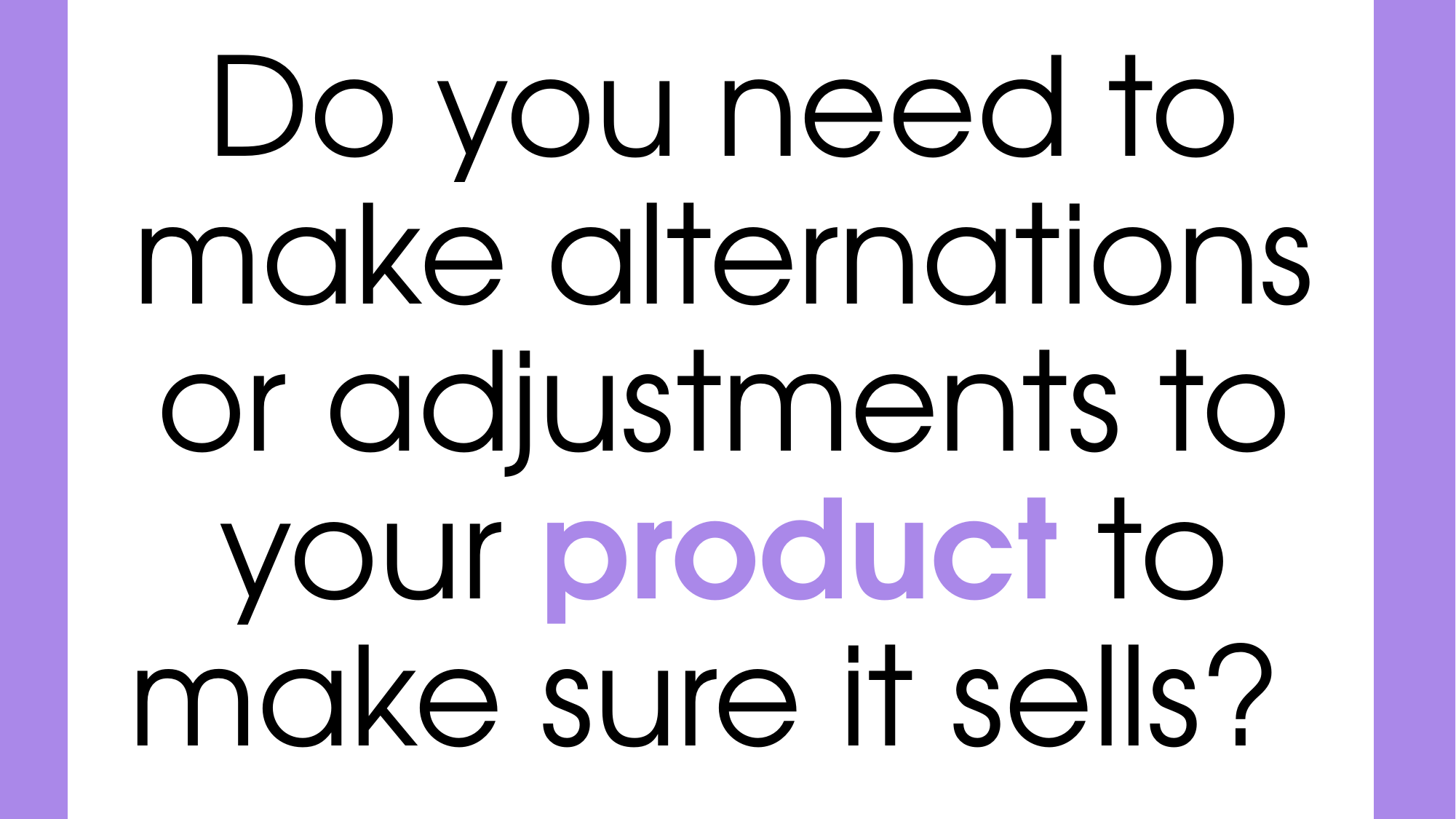

# Do you need to make alternations or adjustments to your product to make sure it sells?